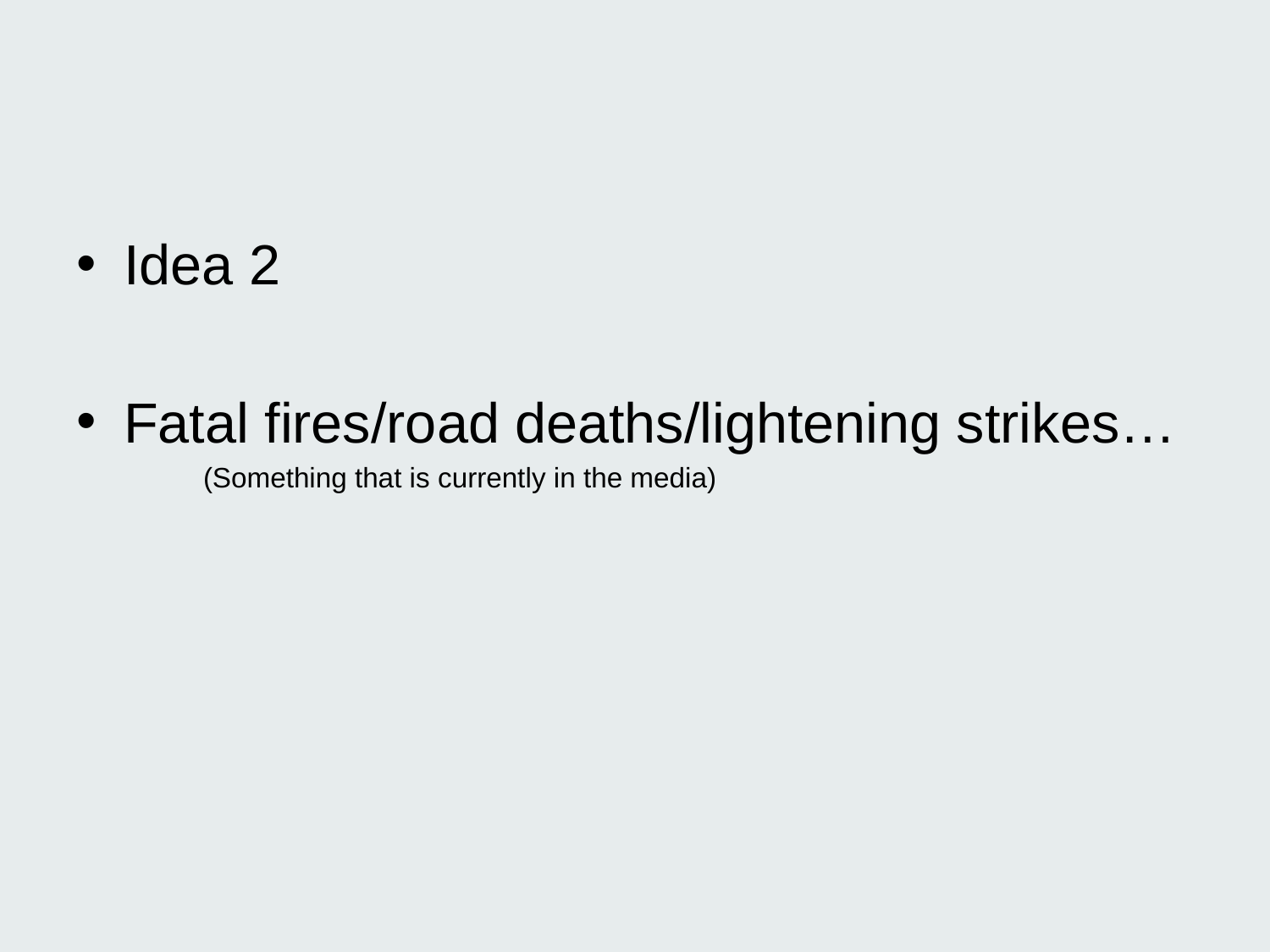

#
Idea 2

Fatal fires/road deaths/lightening strikes…
	(Something that is currently in the media)